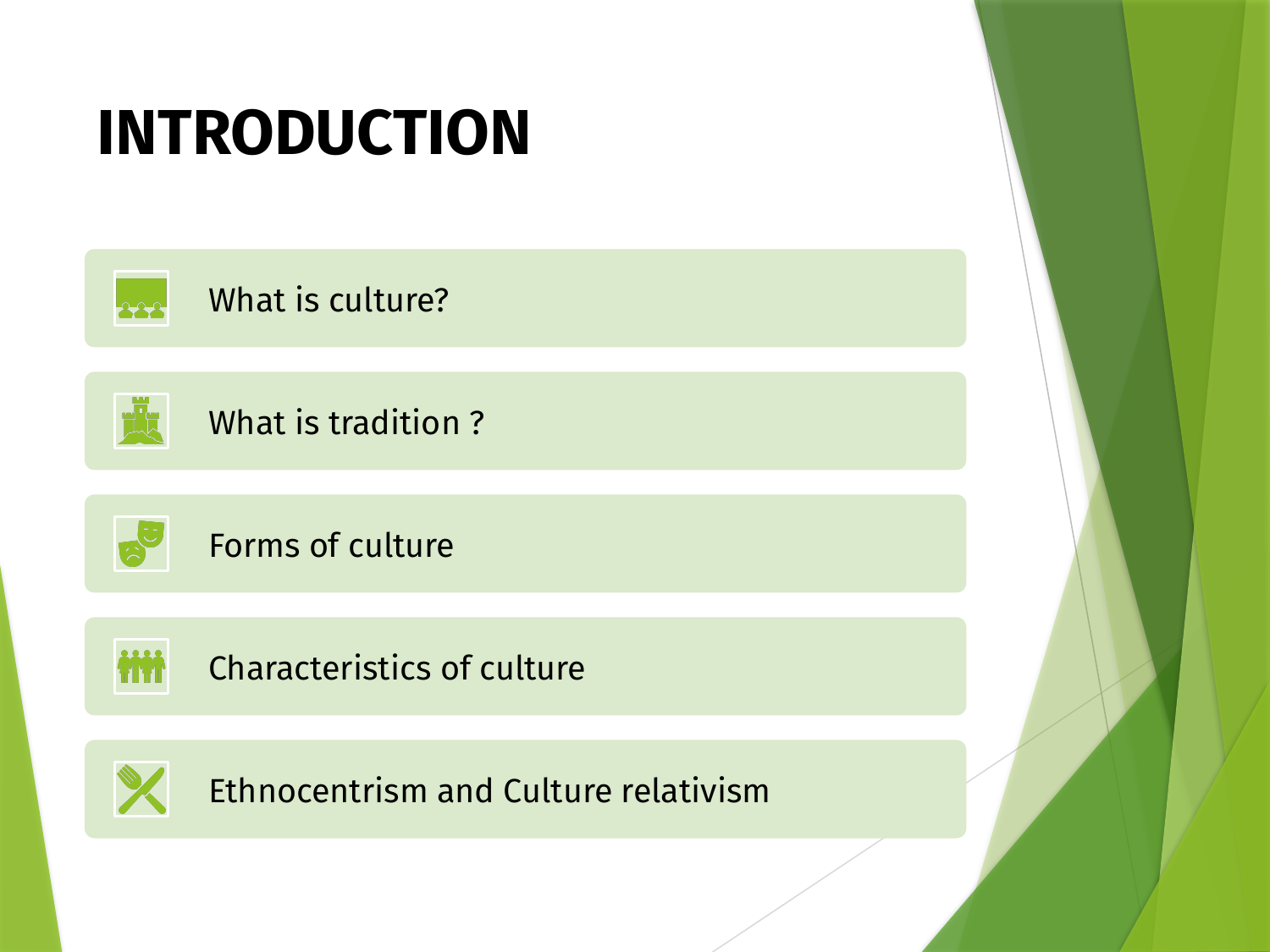

# INTRODUCTION
What is culture?
What is tradition ?
Forms of culture
Characteristics of culture
Ethnocentrism and Culture relativism